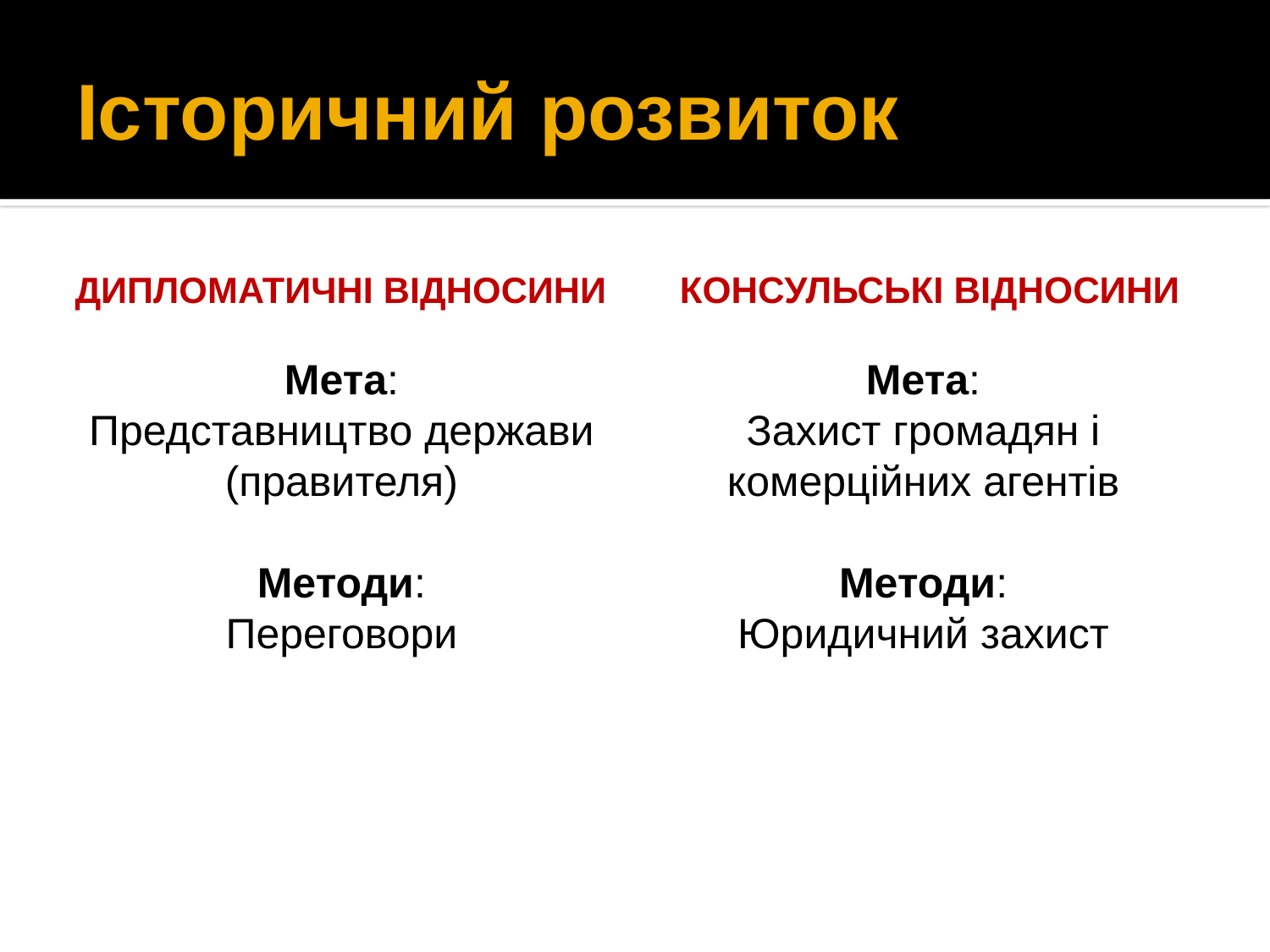

# Історичний розвиток
Дипломатичні відносини
Консульські відносини
Мета:
Представництво держави (правителя)

Методи:
Переговори

Мета:
Захист громадян і комерційних агентів

Методи:
Юридичний захист